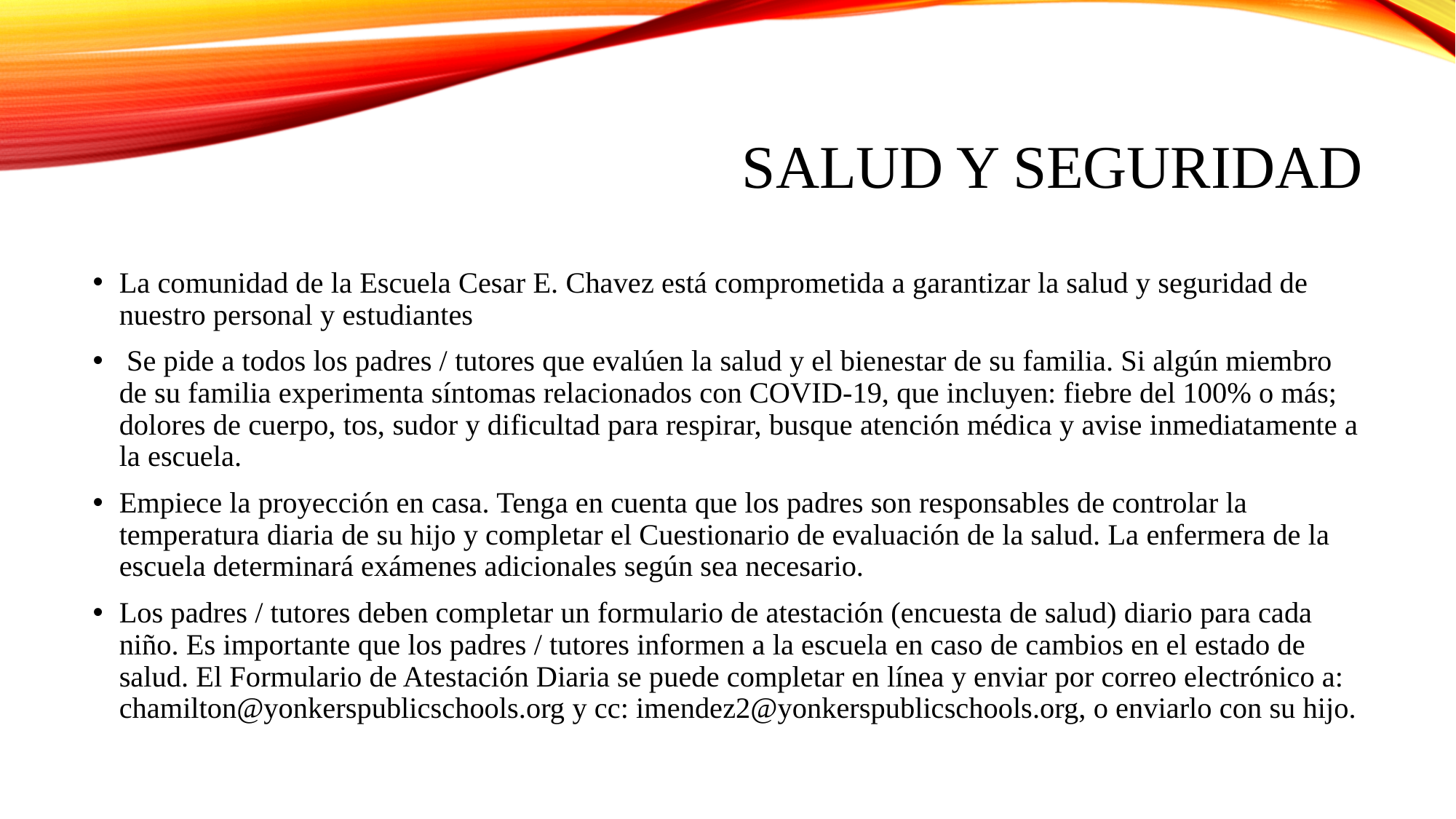

# Salud y seguridad
La comunidad de la Escuela Cesar E. Chavez está comprometida a garantizar la salud y seguridad de nuestro personal y estudiantes
 Se pide a todos los padres / tutores que evalúen la salud y el bienestar de su familia. Si algún miembro de su familia experimenta síntomas relacionados con COVID-19, que incluyen: fiebre del 100% o más; dolores de cuerpo, tos, sudor y dificultad para respirar, busque atención médica y avise inmediatamente a la escuela.
Empiece la proyección en casa. Tenga en cuenta que los padres son responsables de controlar la temperatura diaria de su hijo y completar el Cuestionario de evaluación de la salud. La enfermera de la escuela determinará exámenes adicionales según sea necesario.
Los padres / tutores deben completar un formulario de atestación (encuesta de salud) diario para cada niño. Es importante que los padres / tutores informen a la escuela en caso de cambios en el estado de salud. El Formulario de Atestación Diaria se puede completar en línea y enviar por correo electrónico a: chamilton@yonkerspublicschools.org y cc: imendez2@yonkerspublicschools.org, o enviarlo con su hijo.